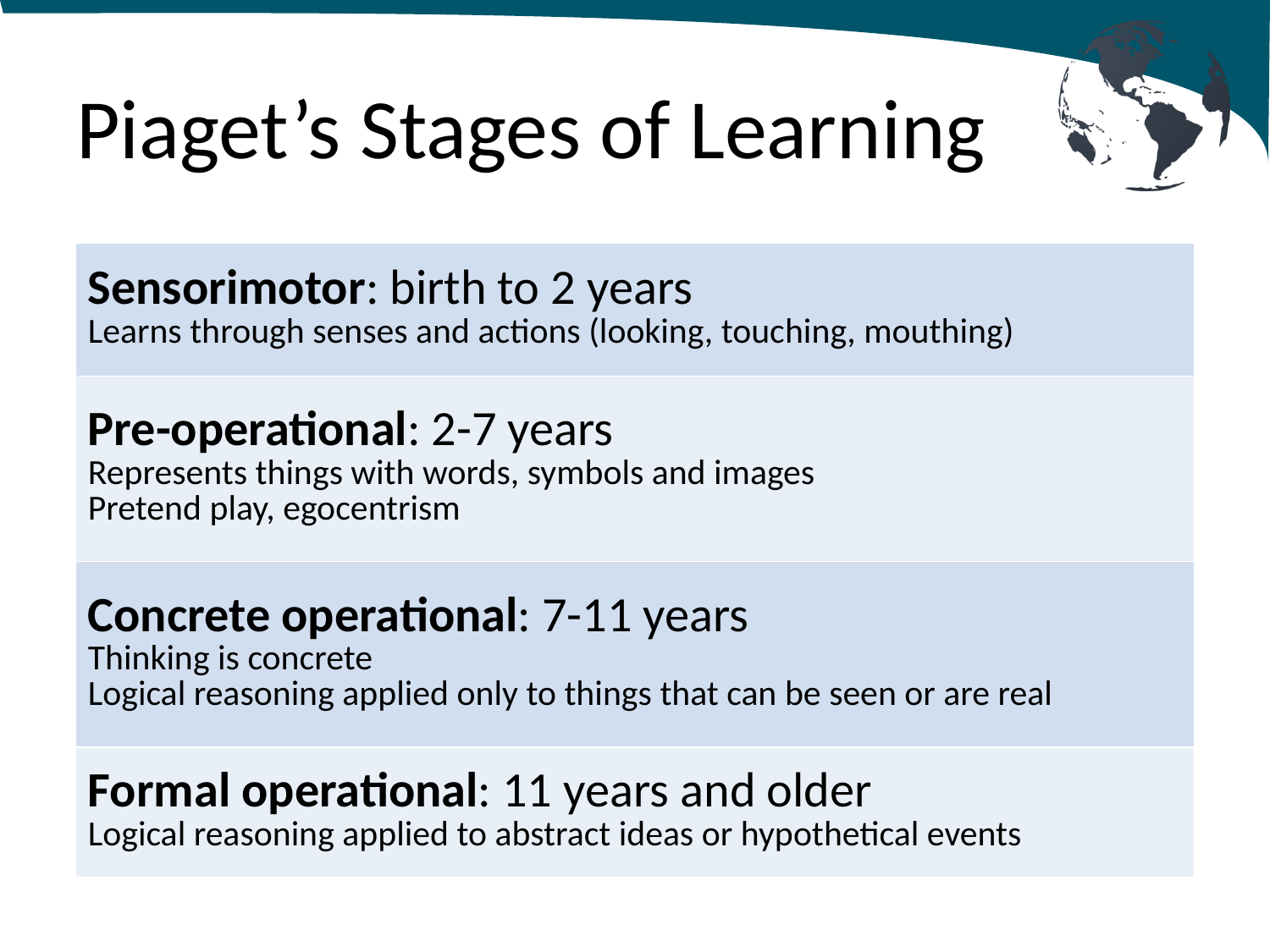

# Piaget’s Stages of Learning
| Sensorimotor: birth to 2 years Learns through senses and actions (looking, touching, mouthing) |
| --- |
| Pre-operational: 2-7 years Represents things with words, symbols and images Pretend play, egocentrism |
| Concrete operational: 7-11 years Thinking is concrete Logical reasoning applied only to things that can be seen or are real |
| Formal operational: 11 years and older Logical reasoning applied to abstract ideas or hypothetical events |